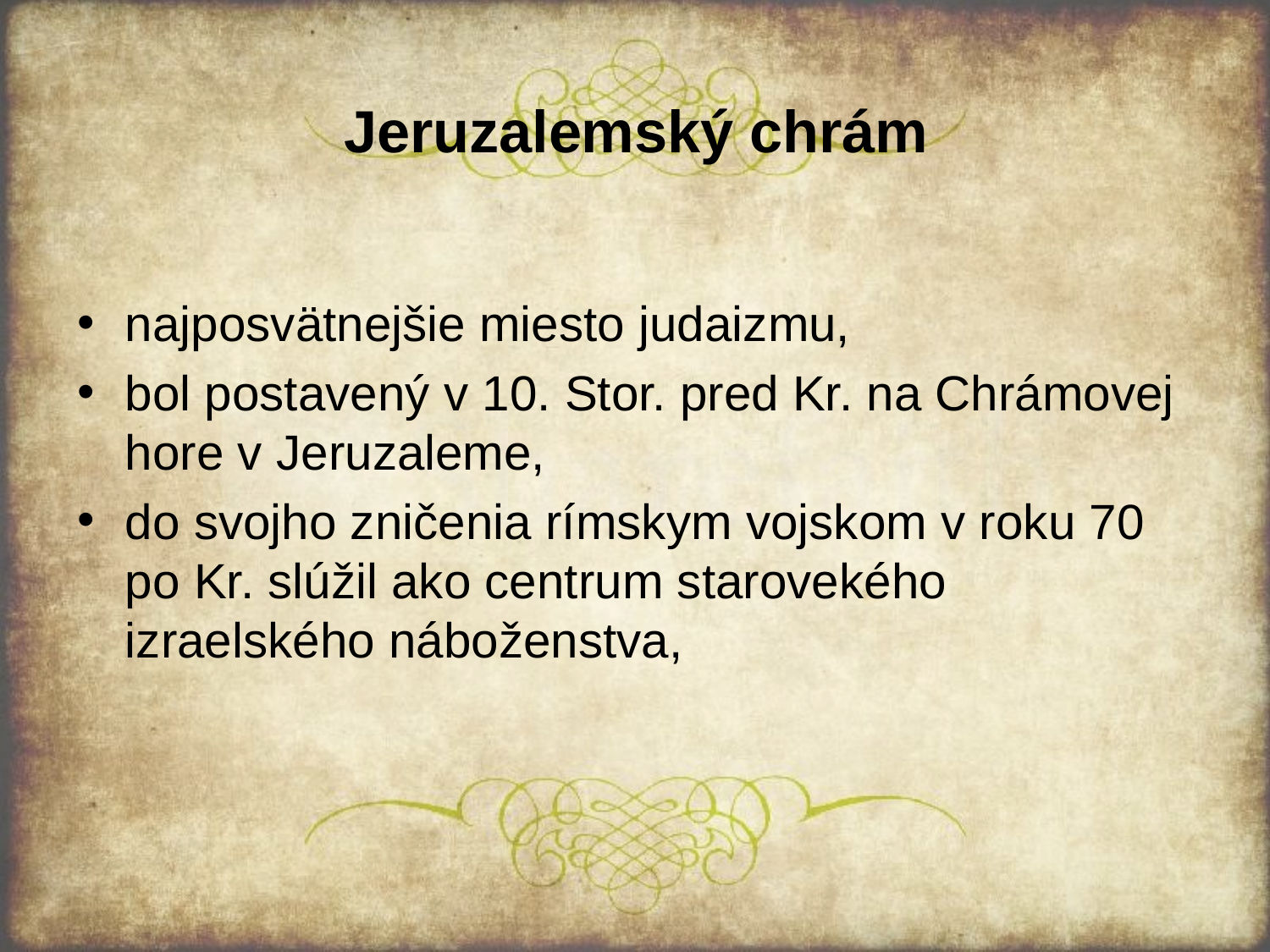

# Jeruzalemský chrám
najposvätnejšie miesto judaizmu,
bol postavený v 10. Stor. pred Kr. na Chrámovej hore v Jeruzaleme,
do svojho zničenia rímskym vojskom v roku 70 po Kr. slúžil ako centrum starovekého izraelského náboženstva,